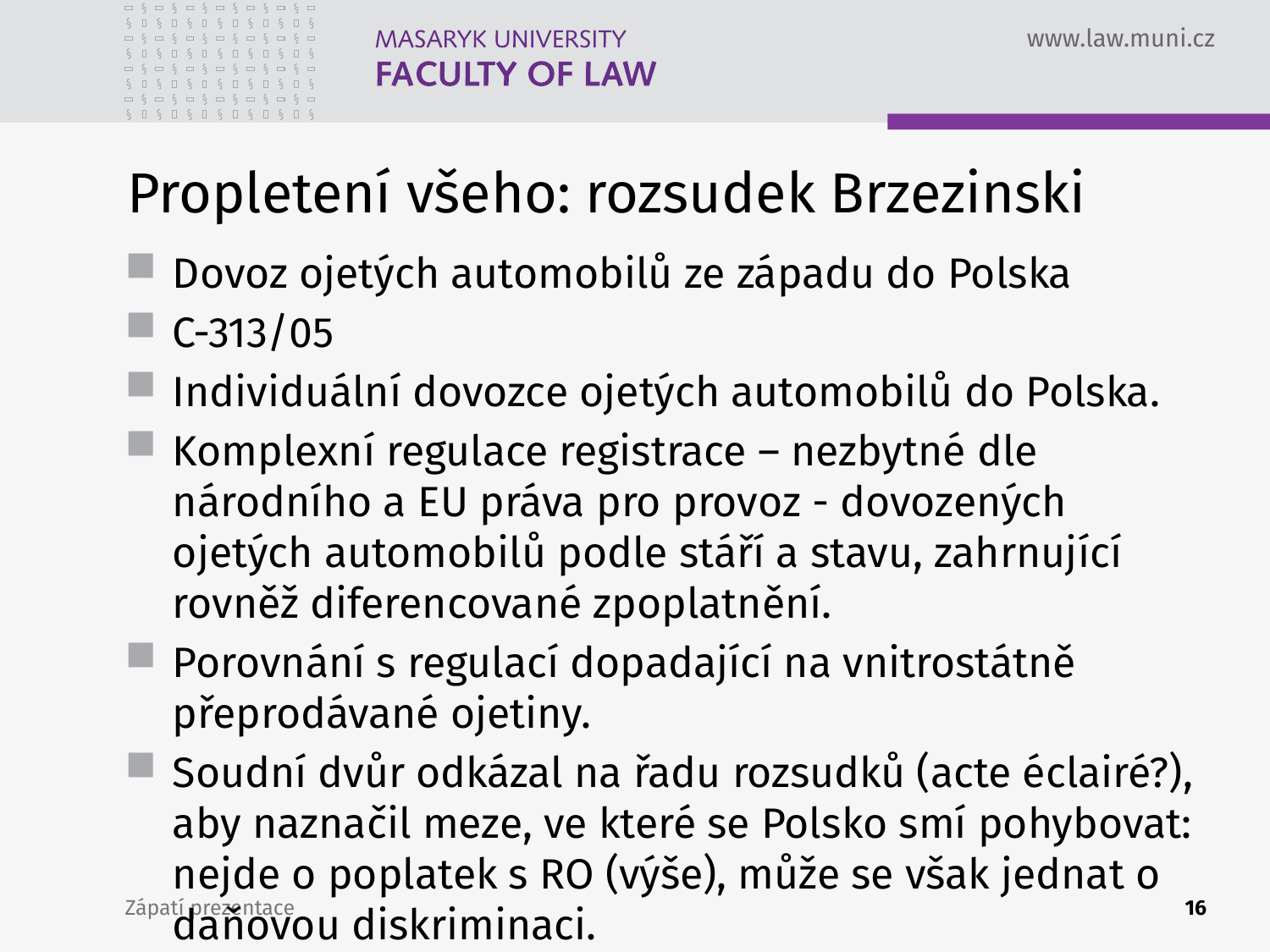

# Propletení všeho: rozsudek Brzezinski
Dovoz ojetých automobilů ze západu do Polska
C-313/05
Individuální dovozce ojetých automobilů do Polska.
Komplexní regulace registrace – nezbytné dle národního a EU práva pro provoz - dovozených ojetých automobilů podle stáří a stavu, zahrnující rovněž diferencované zpoplatnění.
Porovnání s regulací dopadající na vnitrostátně přeprodávané ojetiny.
Soudní dvůr odkázal na řadu rozsudků (acte éclairé?), aby naznačil meze, ve které se Polsko smí pohybovat: nejde o poplatek s RO (výše), může se však jednat o daňovou diskriminaci.

Zápatí prezentace
16